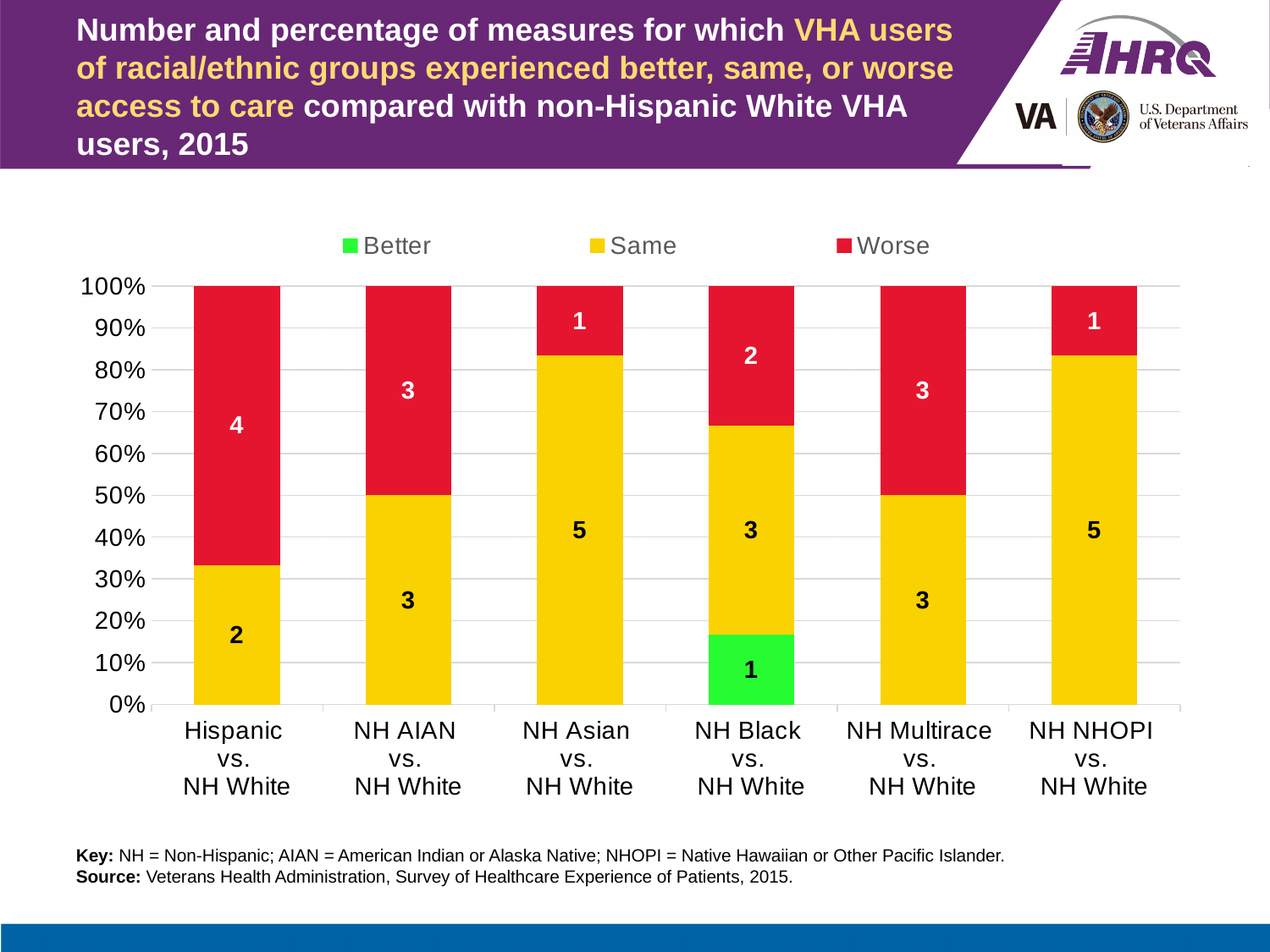

# Number and percentage of measures for which VHA users of racial/ethnic groups experienced better, same, or worse access to care compared with non-Hispanic White VHA users, 2015

### Chart

| Category | Better | Same | Worse |
|---|---|---|---|
| Hispanic
vs.
NH White | 0.0 | 2.0 | 4.0 |
| NH AIAN
vs.
NH White | 0.0 | 3.0 | 3.0 |
| NH Asian
vs.
NH White | 0.0 | 5.0 | 1.0 |
| NH Black
vs.
NH White | 1.0 | 3.0 | 2.0 |
| NH Multirace
vs.
NH White | 0.0 | 3.0 | 3.0 |
| NH NHOPI
vs.
NH White | 0.0 | 5.0 | 1.0 |
Key: NH = Non-Hispanic; AIAN = American Indian or Alaska Native; NHOPI = Native Hawaiian or Other Pacific Islander.
Source: Veterans Health Administration, Survey of Healthcare Experience of Patients, 2015.